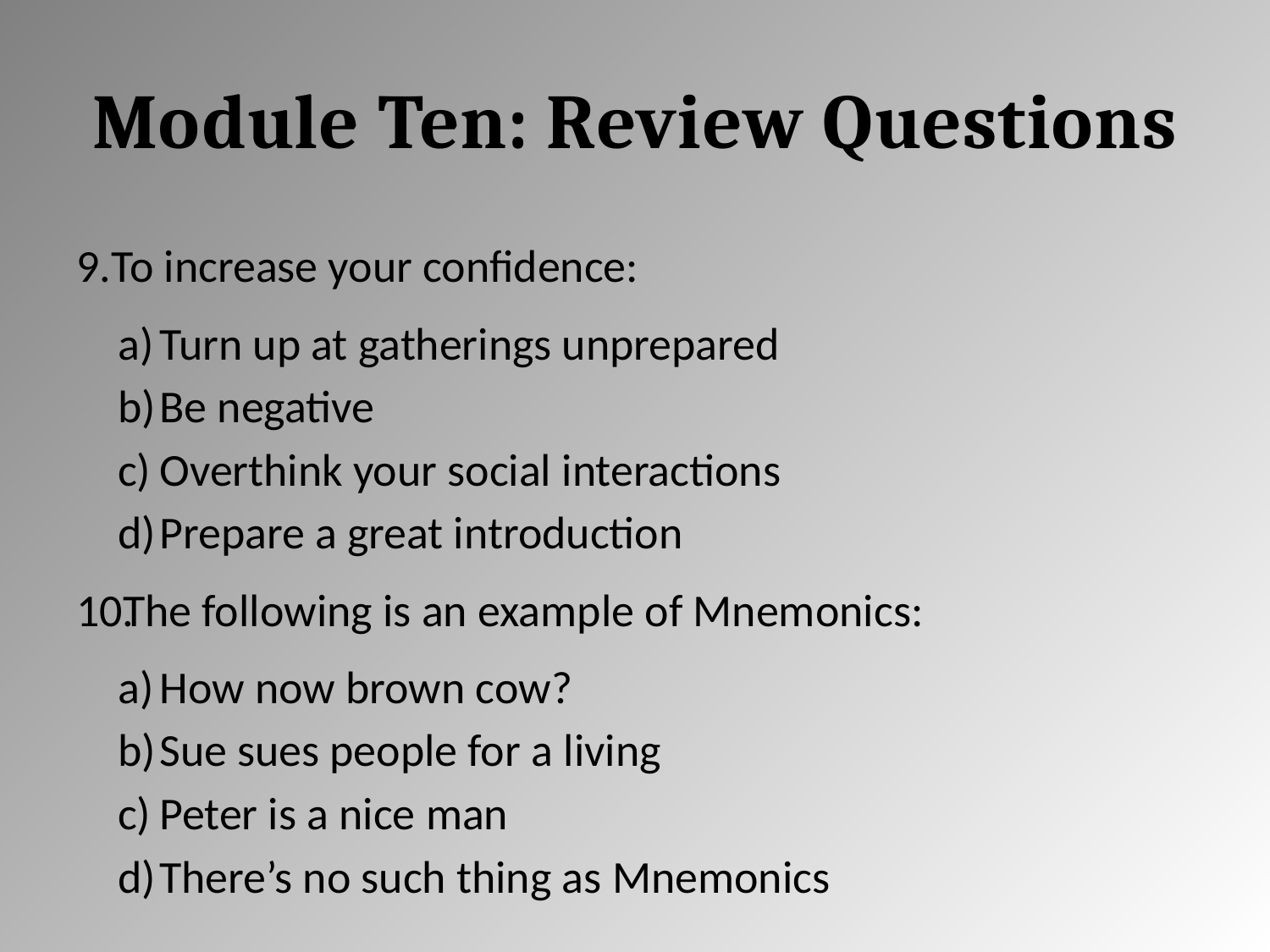

# Module Ten: Review Questions
To increase your confidence:
Turn up at gatherings unprepared
Be negative
Overthink your social interactions
Prepare a great introduction
The following is an example of Mnemonics:
How now brown cow?
Sue sues people for a living
Peter is a nice man
There’s no such thing as Mnemonics